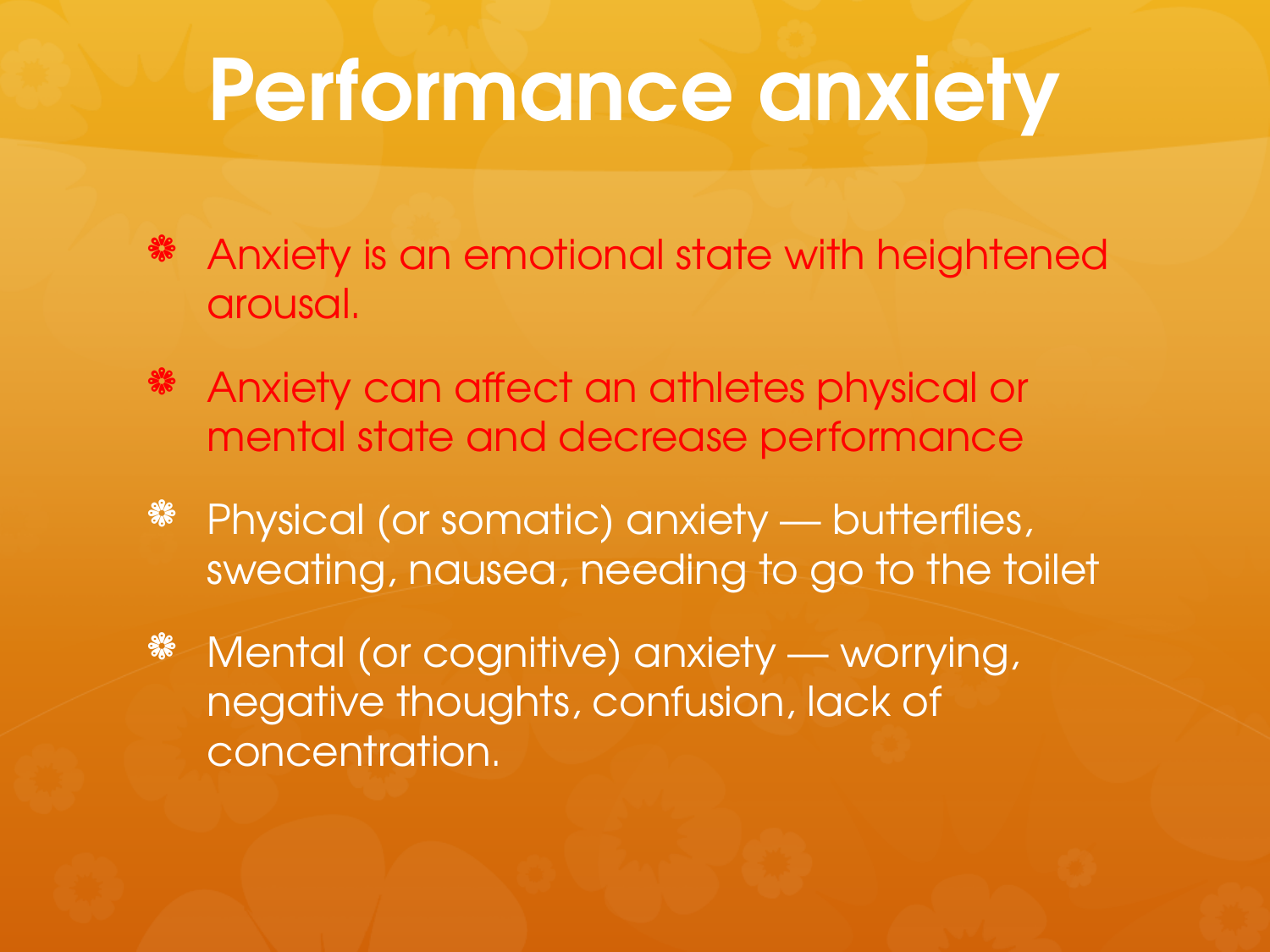

# Performance anxiety
Anxiety is an emotional state with heightened arousal.
Anxiety can affect an athletes physical or mental state and decrease performance
Physical (or somatic) anxiety — butterflies, sweating, nausea, needing to go to the toilet
Mental (or cognitive) anxiety — worrying, negative thoughts, confusion, lack of concentration.